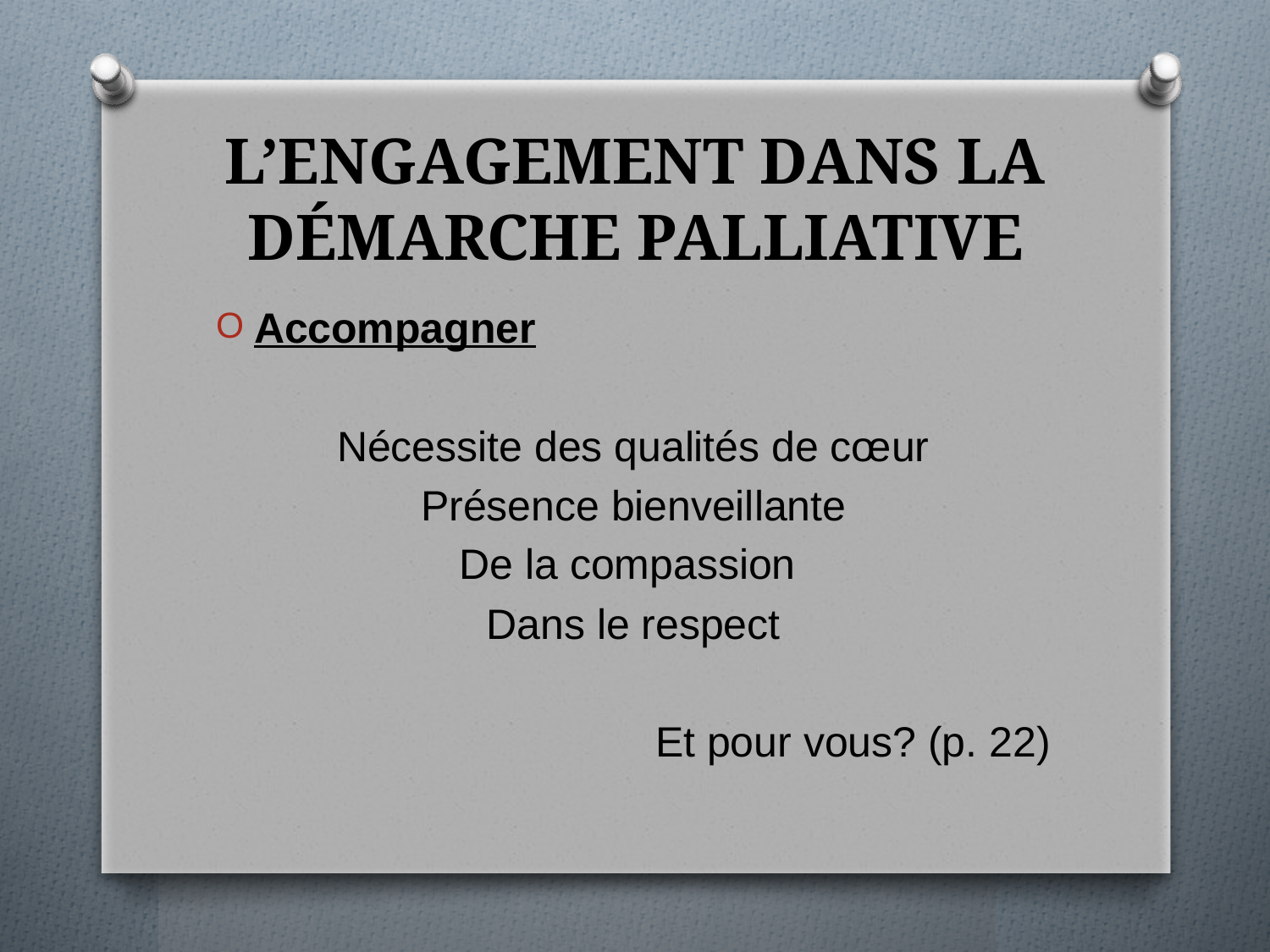

# L’ENGAGEMENT DANS LA DÉMARCHE PALLIATIVE
Accompagner

Nécessite des qualités de cœur
Présence bienveillante
De la compassion
Dans le respect

Et pour vous? (p. 22)